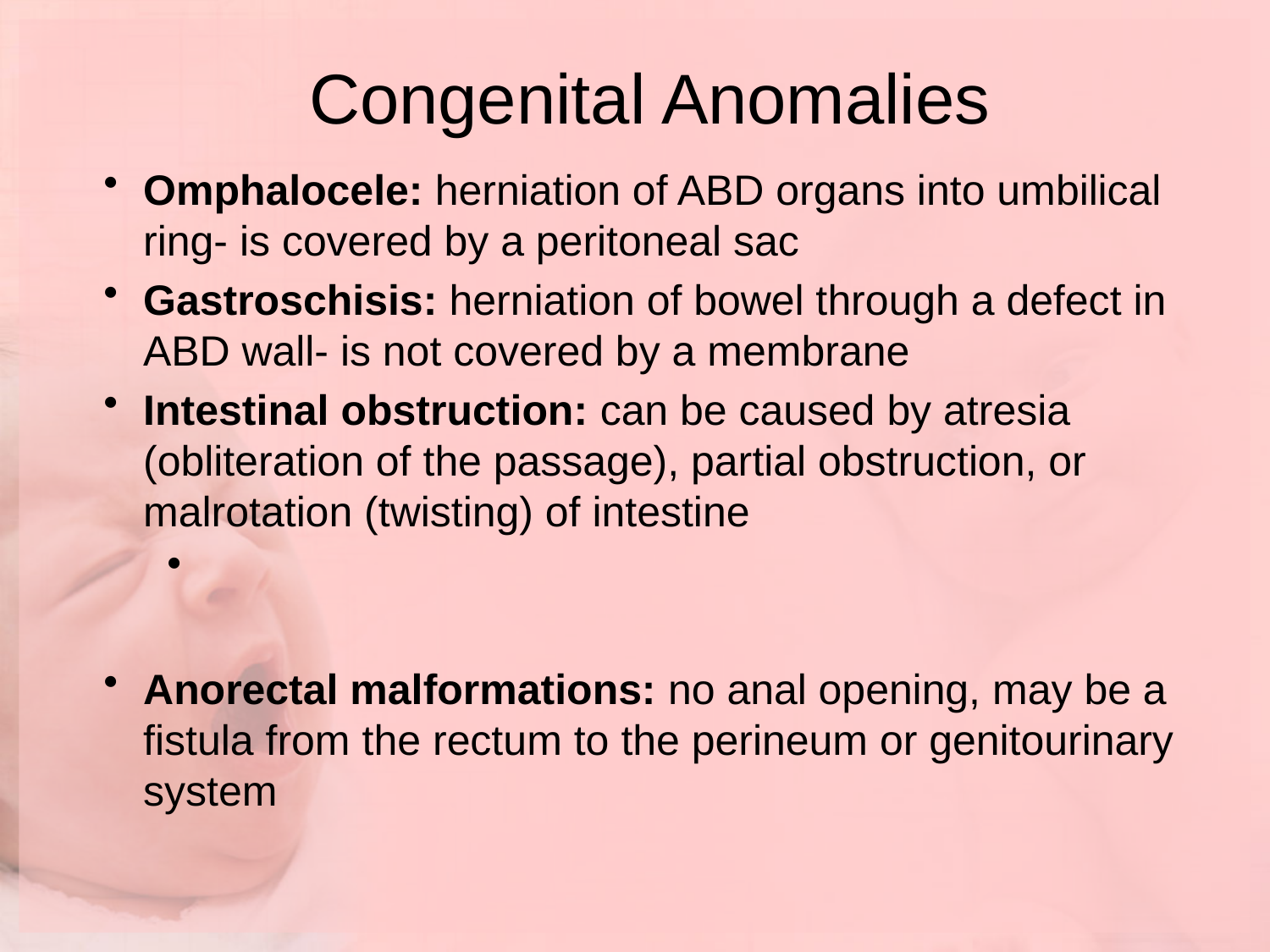

# Congenital Anomalies
Omphalocele: herniation of ABD organs into umbilical ring- is covered by a peritoneal sac
Gastroschisis: herniation of bowel through a defect in ABD wall- is not covered by a membrane
Intestinal obstruction: can be caused by atresia (obliteration of the passage), partial obstruction, or malrotation (twisting) of intestine

Anorectal malformations: no anal opening, may be a fistula from the rectum to the perineum or genitourinary system